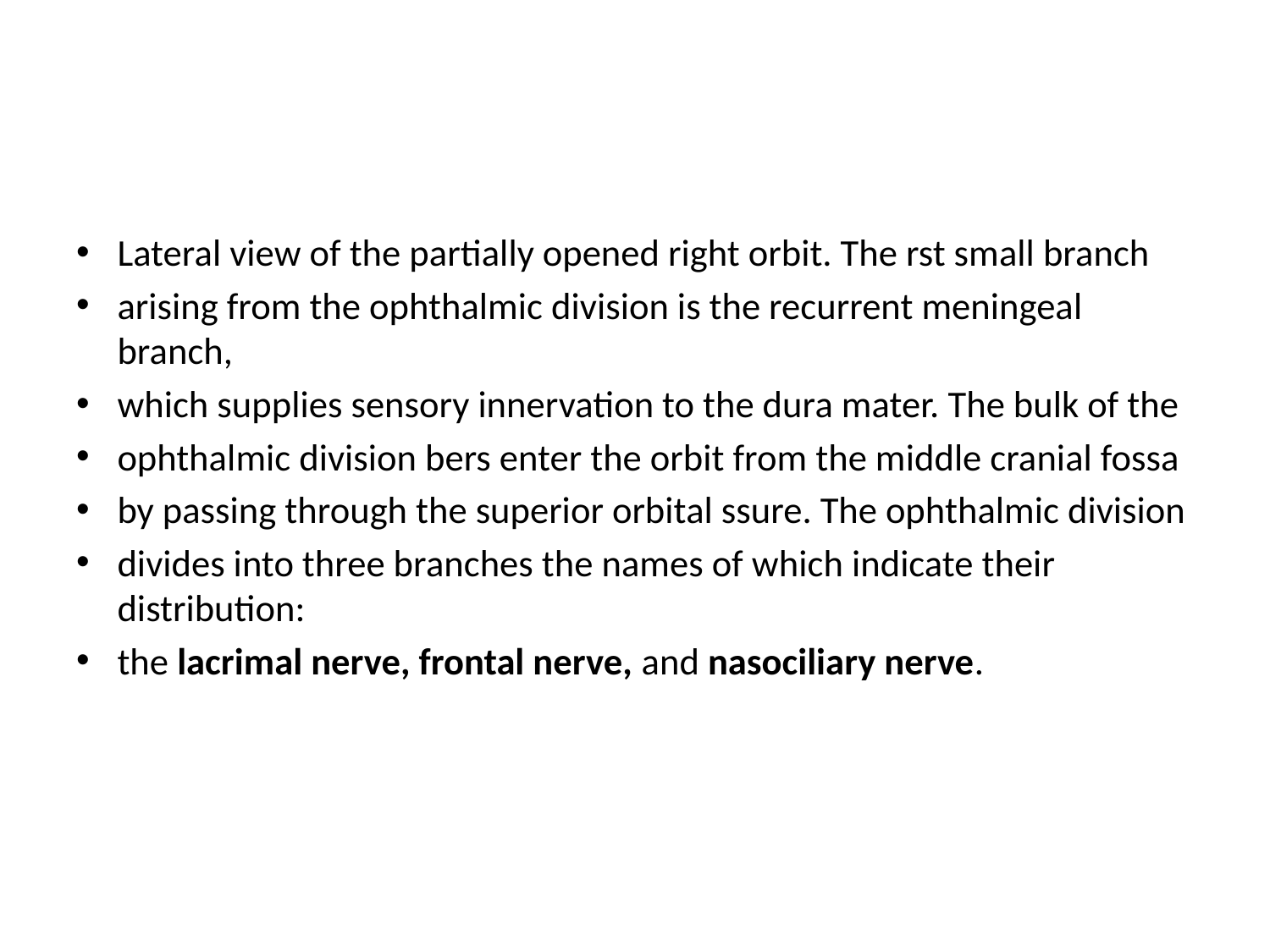

#
Lateral view of the partially opened right orbit. The rst small branch
arising from the ophthalmic division is the recurrent meningeal branch,
which supplies sensory innervation to the dura mater. The bulk of the
ophthalmic division bers enter the orbit from the middle cranial fossa
by passing through the superior orbital ssure. The ophthalmic division
divides into three branches the names of which indicate their distribution:
the lacrimal nerve, frontal nerve, and nasociliary nerve.